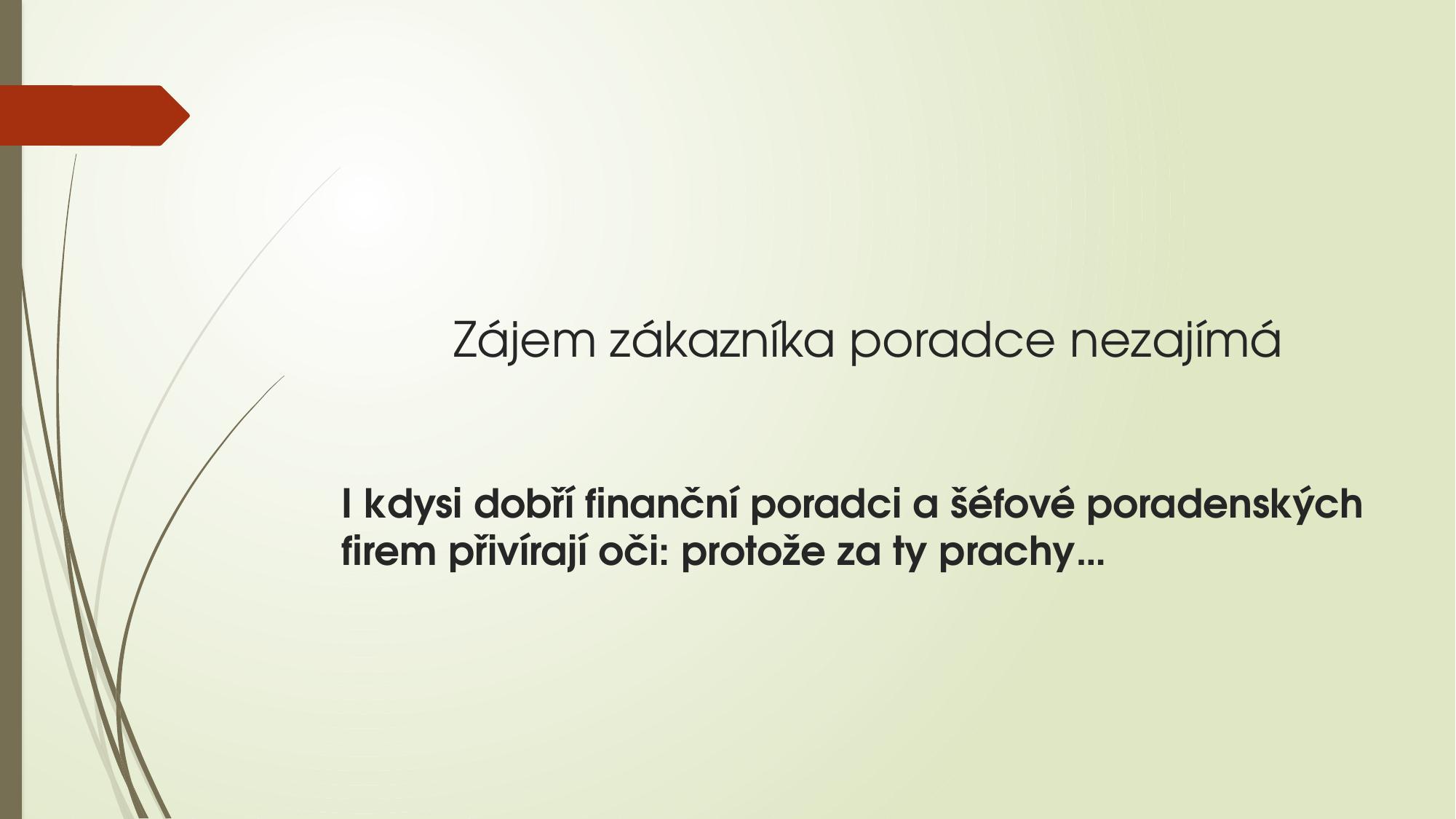

Zájem zákazníka poradce nezajímá
# I kdysi dobří finanční poradci a šéfové poradenských firem přivírají oči: protože za ty prachy…